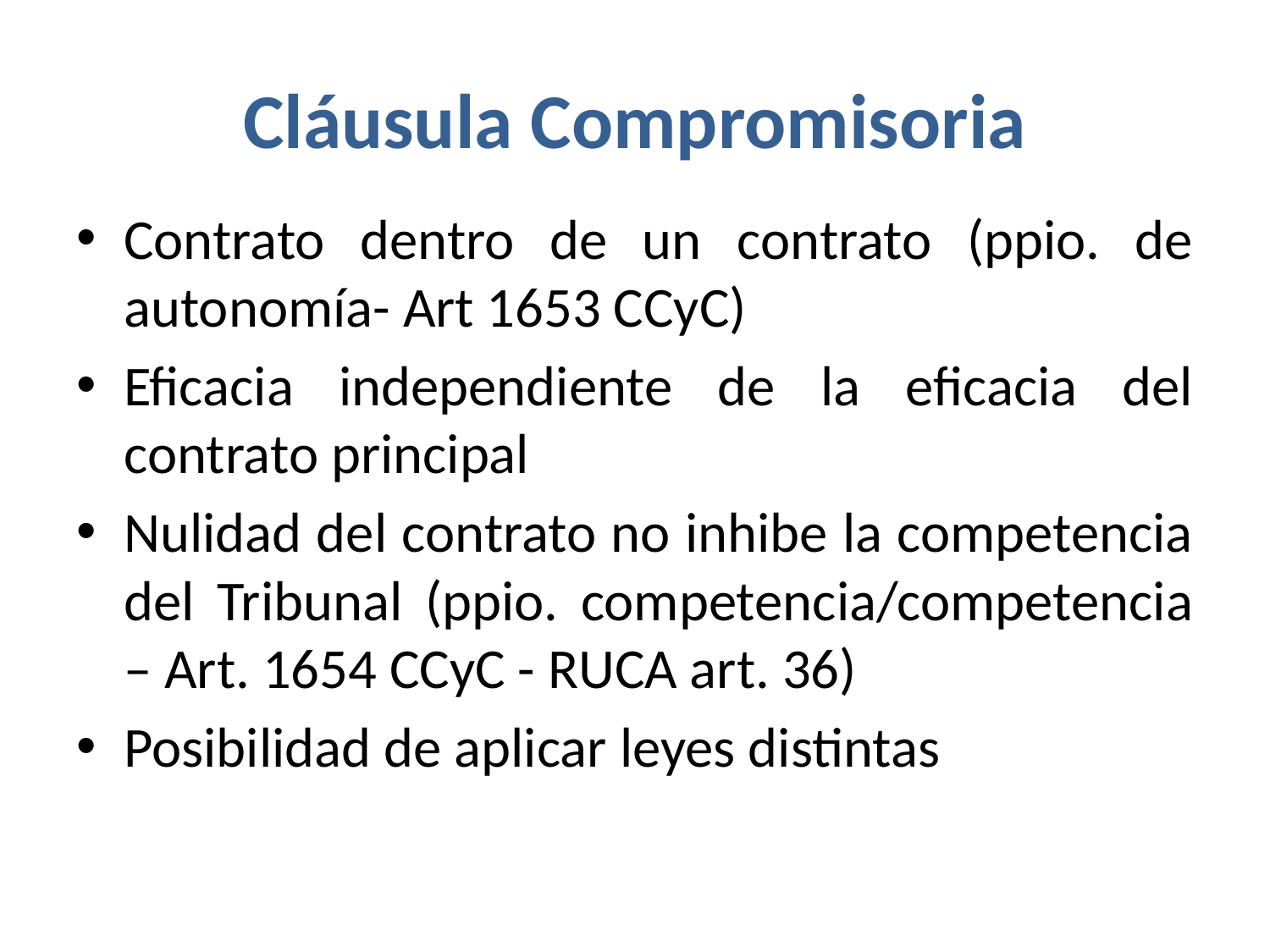

# Cláusula Compromisoria
Contrato dentro de un contrato (ppio. de autonomía- Art 1653 CCyC)
Eficacia independiente de la eficacia del contrato principal
Nulidad del contrato no inhibe la competencia del Tribunal (ppio. competencia/competencia – Art. 1654 CCyC - RUCA art. 36)
Posibilidad de aplicar leyes distintas